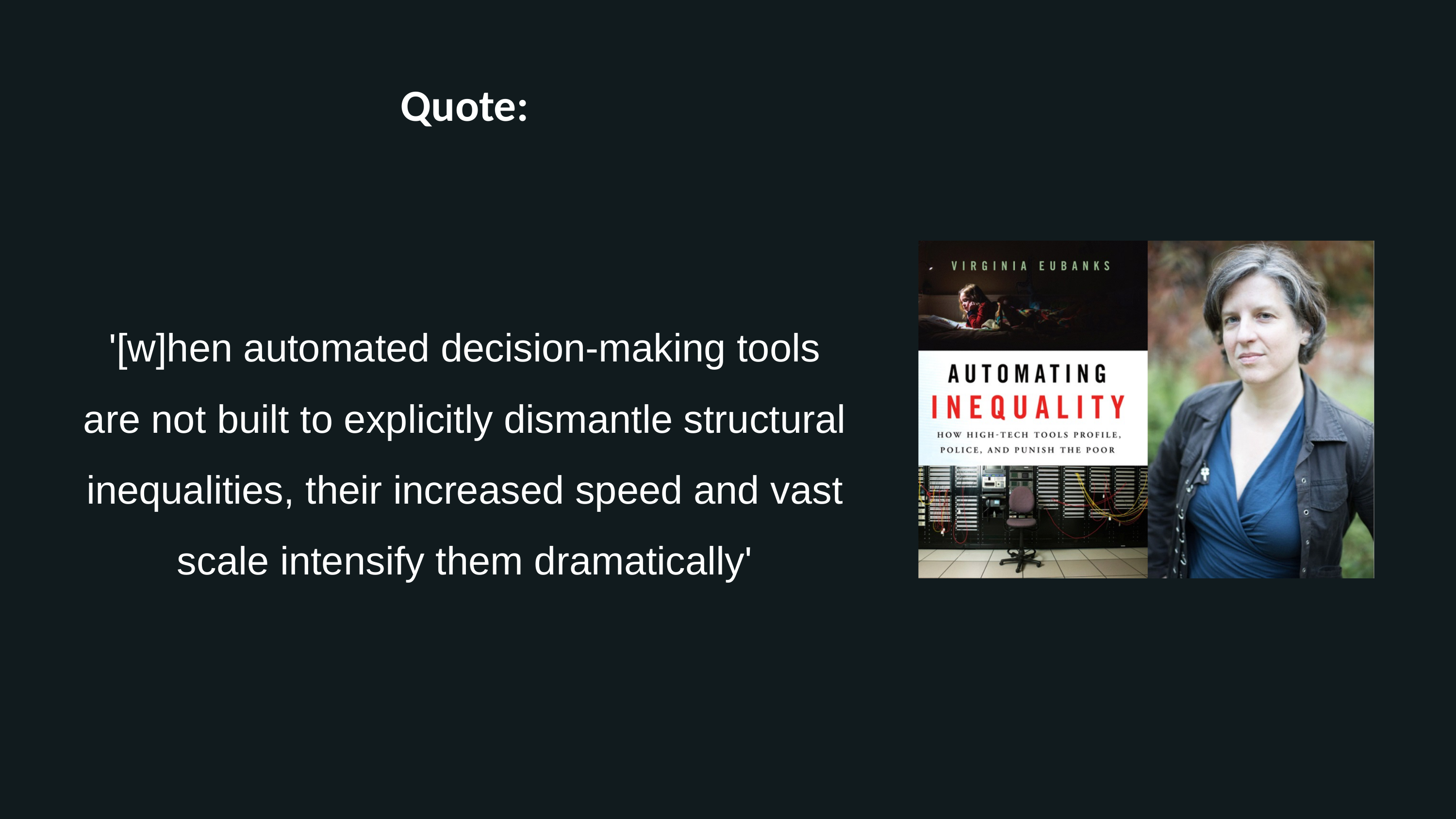

Quote:

'[w]hen automated decision-making tools are not built to explicitly dismantle structural inequalities, their increased speed and vast scale intensify them dramatically'